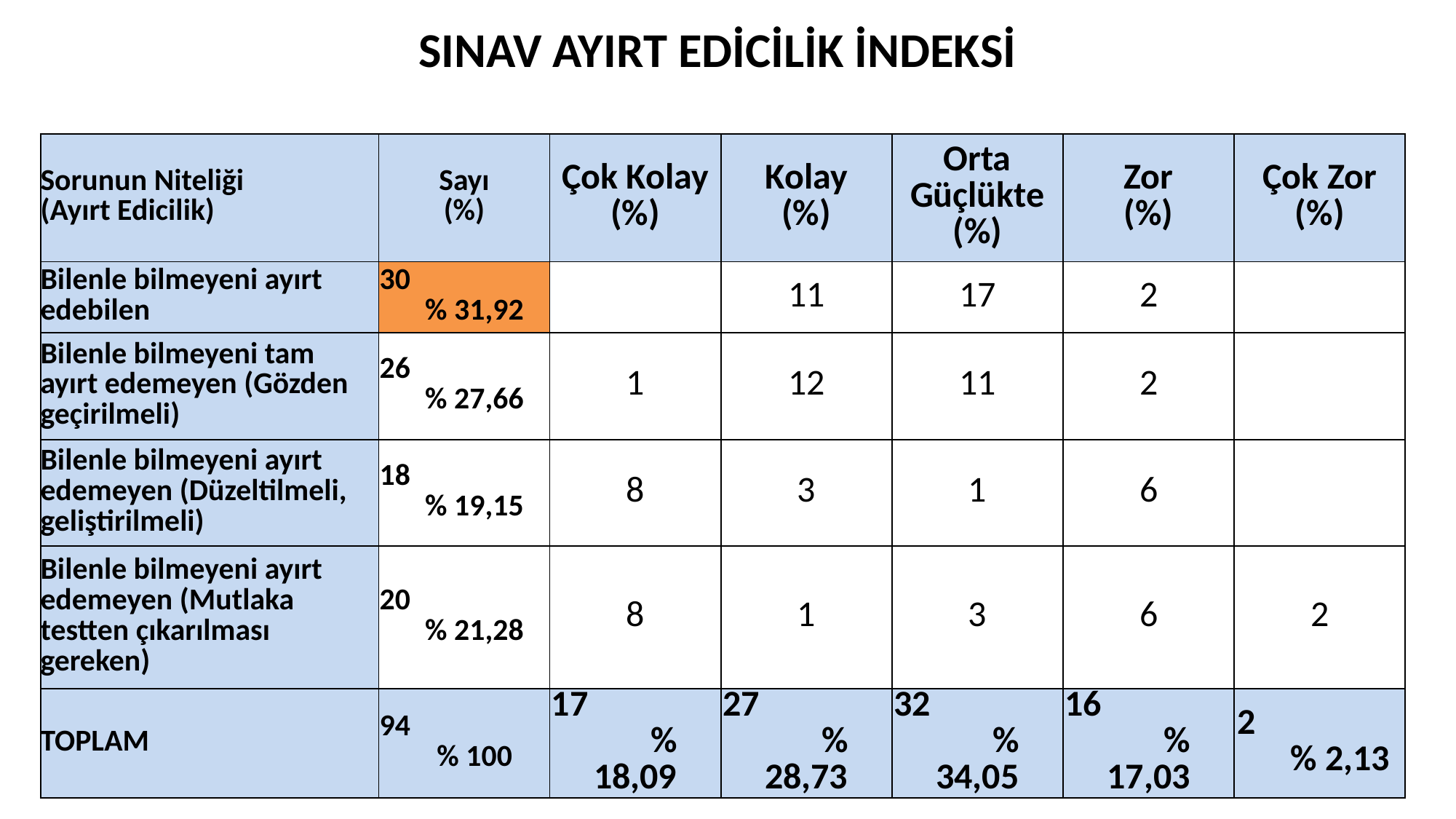

| SINAV AYIRT EDİCİLİK İNDEKSİ |  |  |  |  |  |  |
| --- | --- | --- | --- | --- | --- | --- |
| Sorunun Niteliği (Ayırt Edicilik) | Sayı (%) | Çok Kolay (%) | Kolay (%) | Orta Güçlükte (%) | Zor (%) | Çok Zor (%) |
| Bilenle bilmeyeni ayırt edebilen | 30 % 31,92 |  | 11 | 17 | 2 |  |
| Bilenle bilmeyeni tam ayırt edemeyen (Gözden geçirilmeli) | 26 % 27,66 | 1 | 12 | 11 | 2 |  |
| Bilenle bilmeyeni ayırt edemeyen (Düzeltilmeli, geliştirilmeli) | 18 % 19,15 | 8 | 3 | 1 | 6 |  |
| Bilenle bilmeyeni ayırt edemeyen (Mutlaka testten çıkarılması gereken) | 20 % 21,28 | 8 | 1 | 3 | 6 | 2 |
| TOPLAM | 94 % 100 | 17 % 18,09 | 27 % 28,73 | 32 % 34,05 | 16 % 17,03 | 2 % 2,13 |